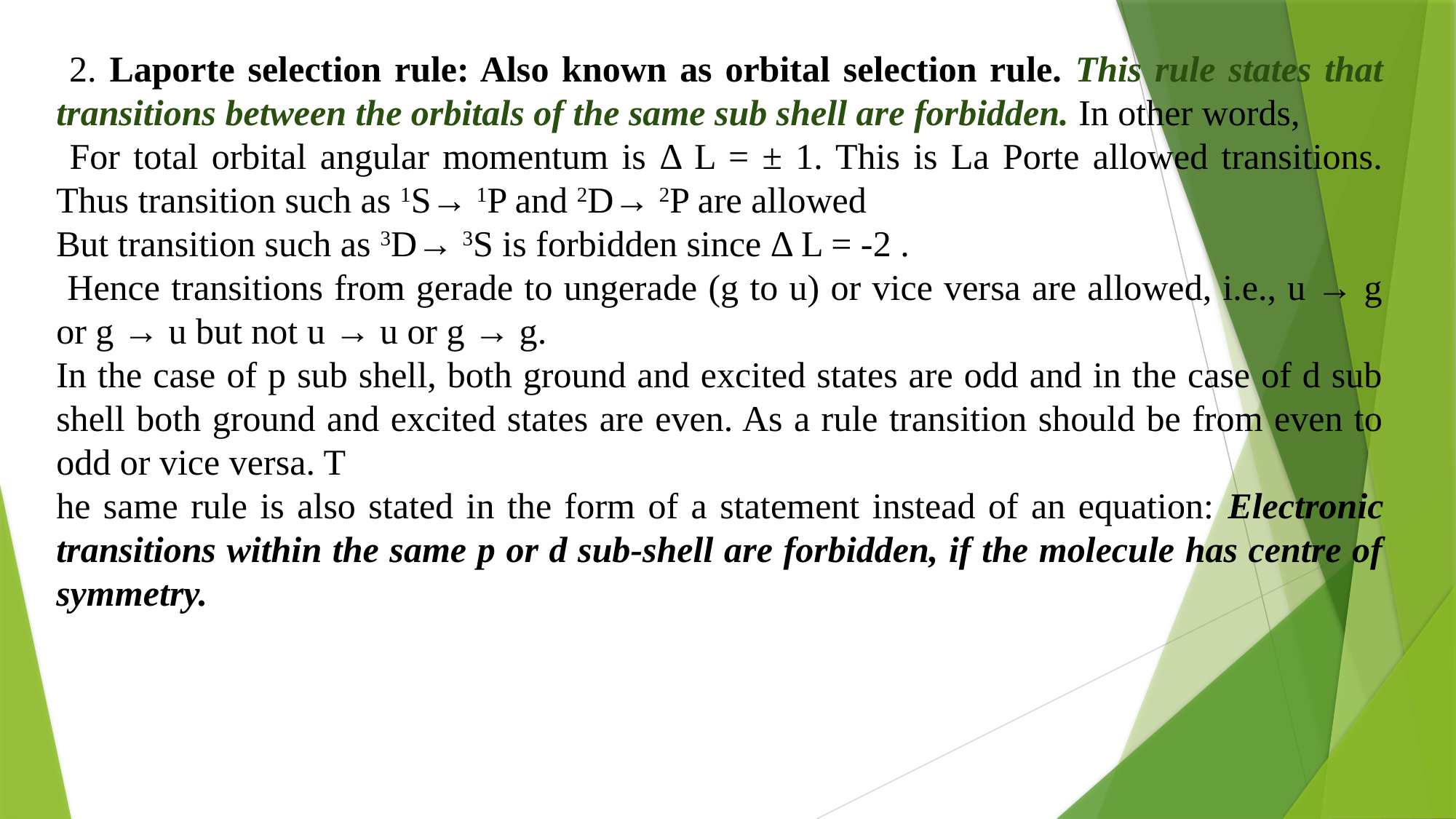

2. Laporte selection rule: Also known as orbital selection rule. This rule states that transitions between the orbitals of the same sub shell are forbidden. In other words,
 For total orbital angular momentum is Δ L = ± 1. This is La Porte allowed transitions. Thus transition such as 1S→ 1P and 2D→ 2P are allowed
But transition such as 3D→ 3S is forbidden since Δ L = -2 .
 Hence transitions from gerade to ungerade (g to u) or vice versa are allowed, i.e., u → g or g → u but not u → u or g → g.
In the case of p sub shell, both ground and excited states are odd and in the case of d sub shell both ground and excited states are even. As a rule transition should be from even to odd or vice versa. T
he same rule is also stated in the form of a statement instead of an equation: Electronic transitions within the same p or d sub-shell are forbidden, if the molecule has centre of symmetry.